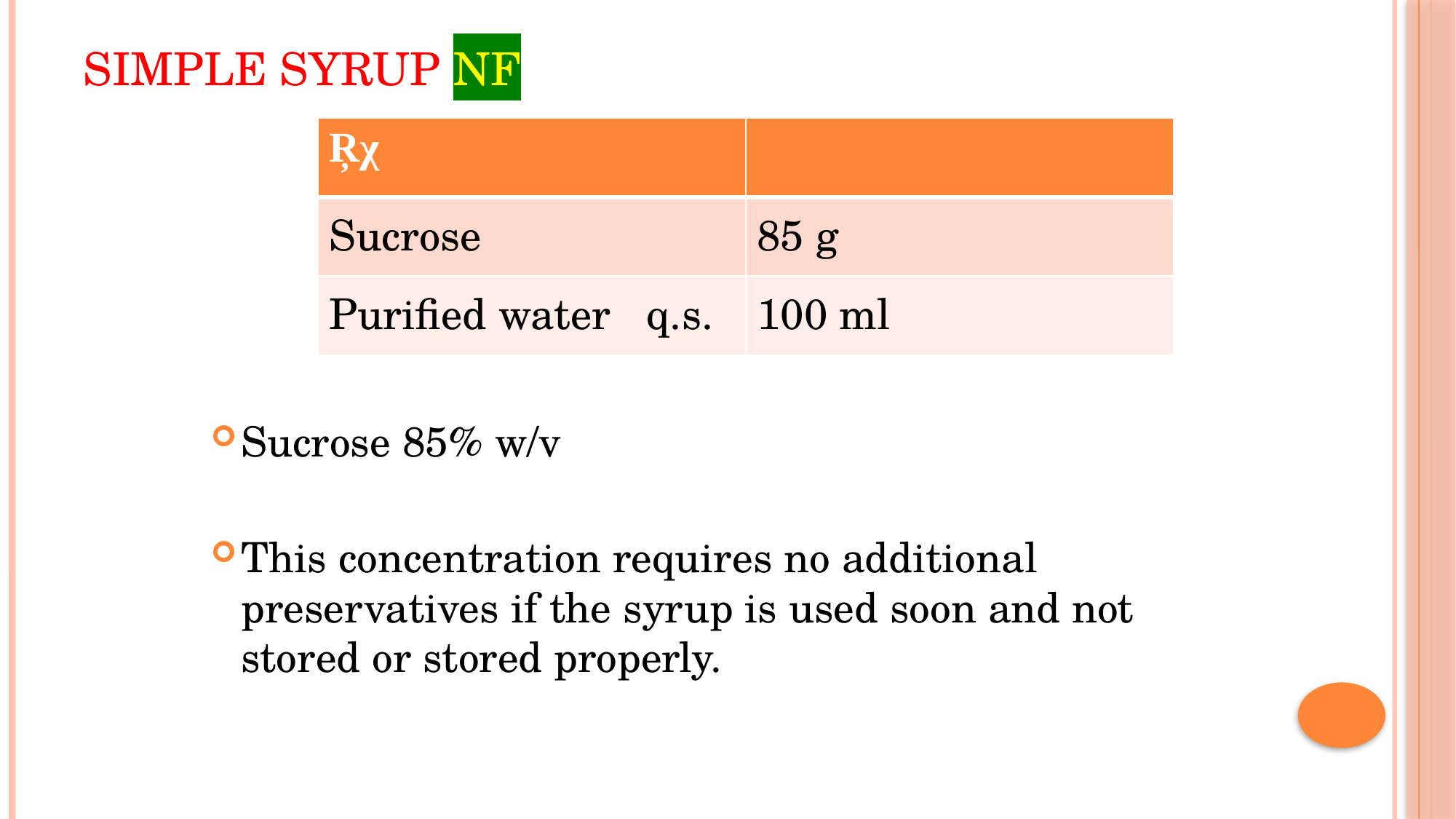

# Simple syrup NF
| Ŗχ |  |
| --- | --- |
| Sucrose | 85 g |
| Purified water q.s. | 100 ml |
Sucrose 85% w/v

This concentration requires no additional preservatives if the syrup is used soon and not stored or stored properly.